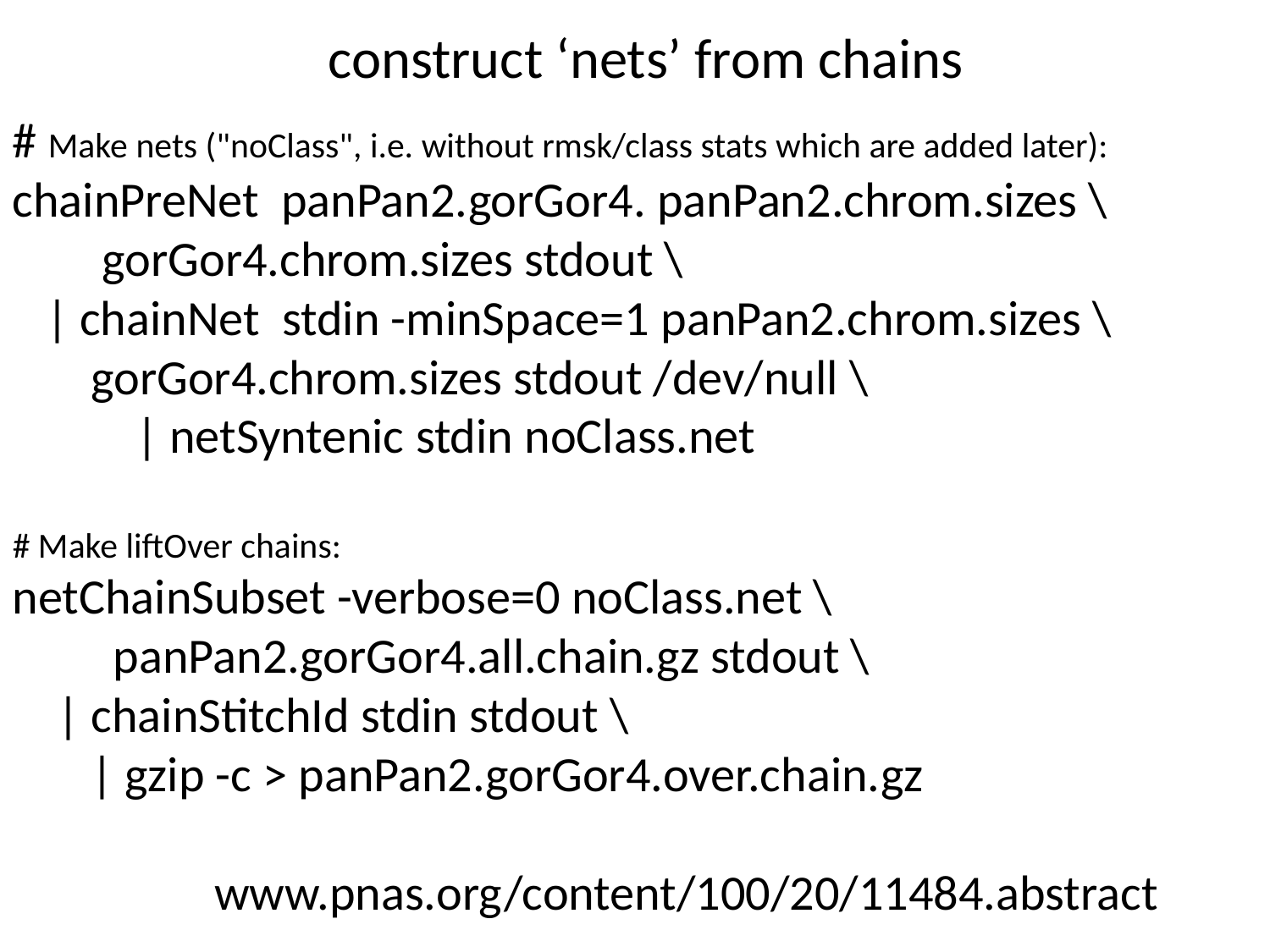

construct ‘nets’ from chains
# Make nets ("noClass", i.e. without rmsk/class stats which are added later):
chainPreNet  panPan2.gorGor4. panPan2.chrom.sizes \
        gorGor4.chrom.sizes stdout \
   | chainNet  stdin -minSpace=1 panPan2.chrom.sizes \
       gorGor4.chrom.sizes stdout /dev/null \
           | netSyntenic stdin noClass.net

# Make liftOver chains:
netChainSubset -verbose=0 noClass.net \
         panPan2.gorGor4.all.chain.gz stdout \
    | chainStitchId stdin stdout \
       | gzip -c > panPan2.gorGor4.over.chain.gz

                  www.pnas.org/content/100/20/11484.abstract